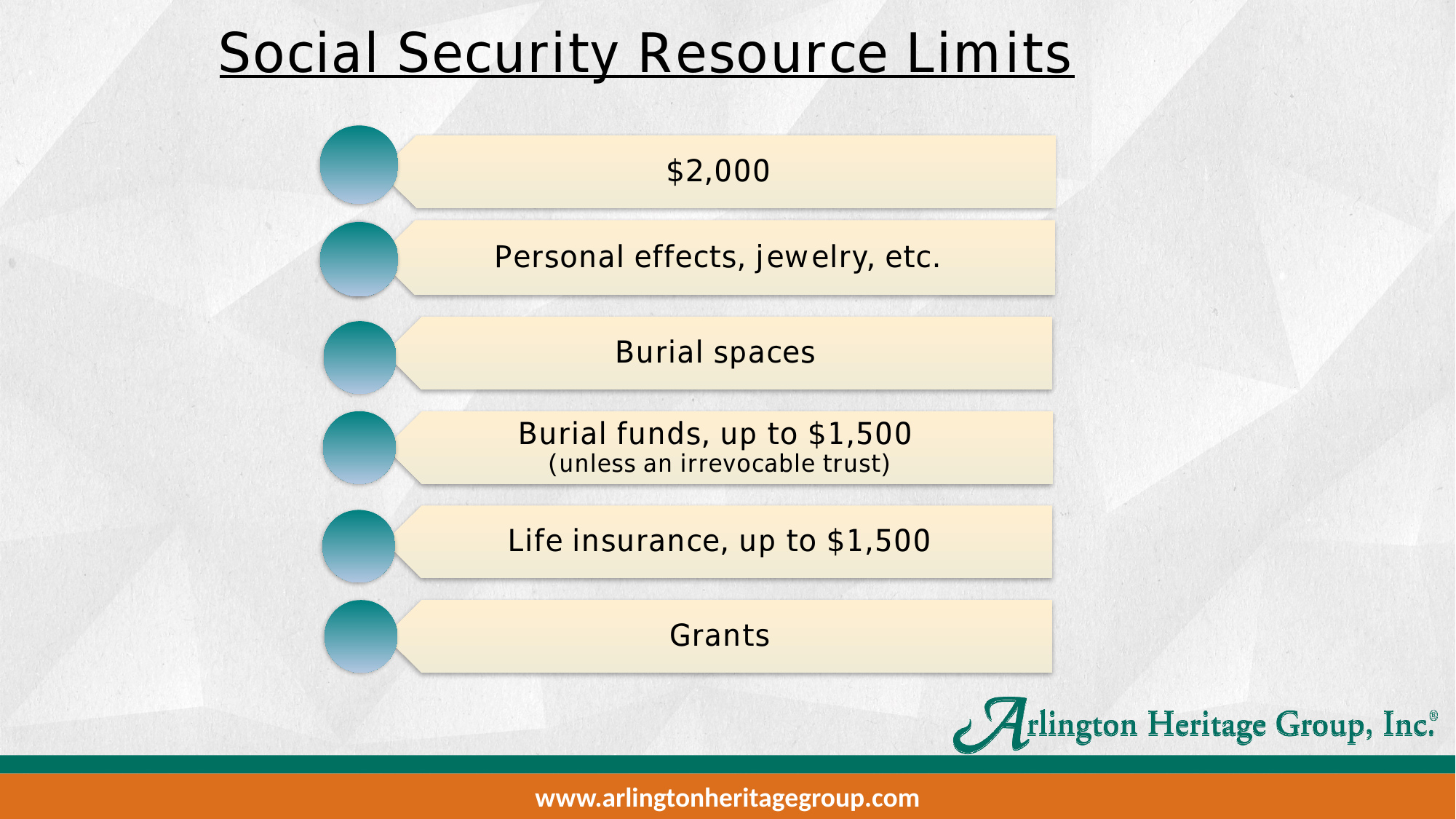

Social Security Resource Limits
$2,000
Personal effects, jewelry, etc.
Burial spaces
Burial funds, up to $1,500
(unless an irrevocable trust)
Life insurance, up to $1,500
Grants